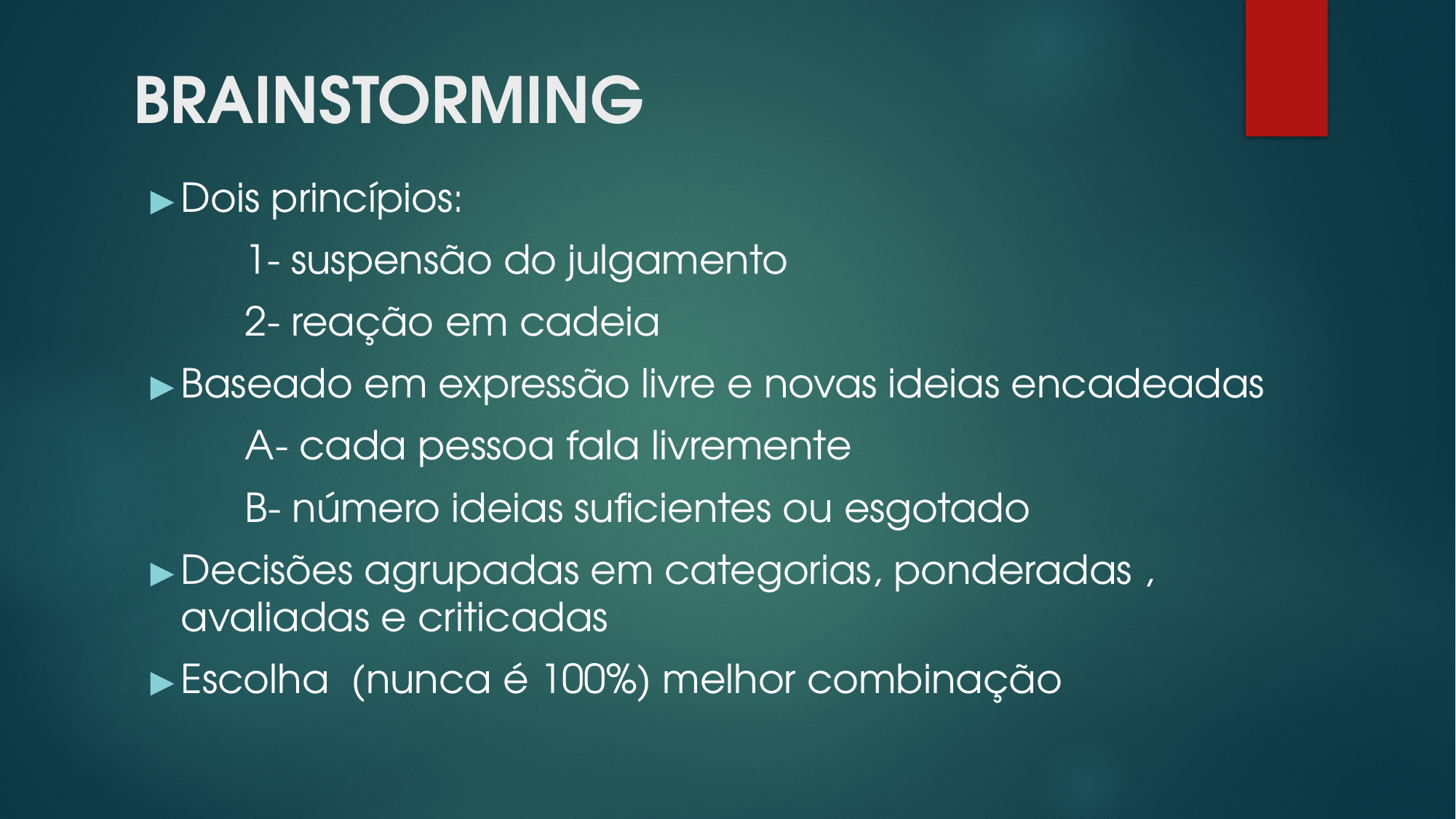

# BRAINSTORMING
Dois princípios:
		1- suspensão do julgamento
		2- reação em cadeia
Baseado em expressão livre e novas ideias encadeadas
		A- cada pessoa fala livremente
		B- número ideias suficientes ou esgotado
Decisões agrupadas em categorias, ponderadas , avaliadas e criticadas
Escolha  (nunca é 100%) melhor combinação